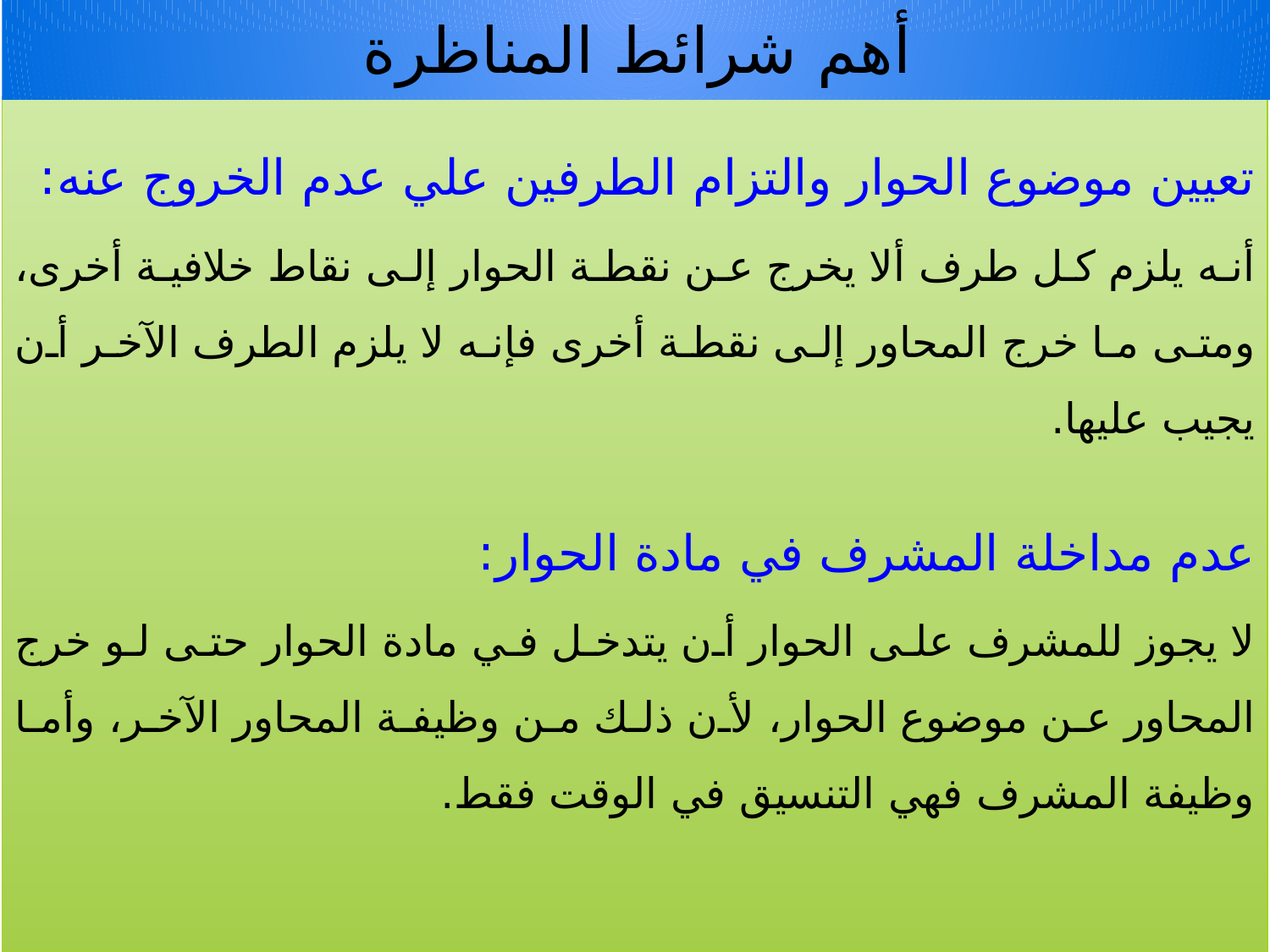

# أهم شرائط المناظرة

تعيين موضوع الحوار والتزام الطرفين علي عدم الخروج عنه:
أنه يلزم كل طرف ألا يخرج عن نقطة الحوار إلى نقاط خلافية أخرى، ومتى ما خرج المحاور إلى نقطة أخرى فإنه لا يلزم الطرف الآخر أن يجيب عليها.

عدم مداخلة‌ المشرف في مادة الحوار:
لا يجوز للمشرف على الحوار أن يتدخل في مادة الحوار حتى لو خرج المحاور عن موضوع الحوار، لأن ذلك من وظيفة المحاور الآخر، وأما وظيفة المشرف فهي التنسيق في الوقت فقط.